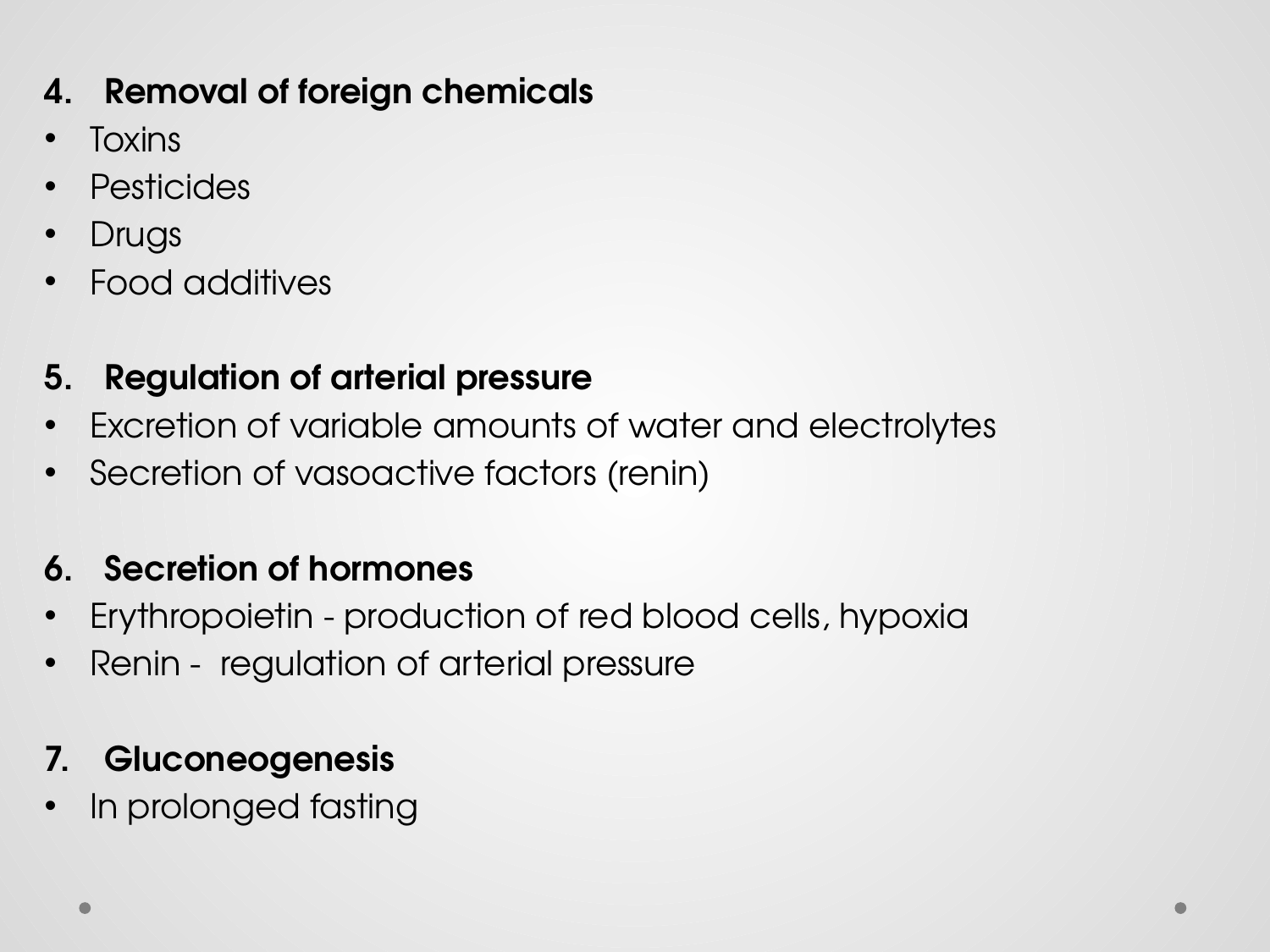

Removal of foreign chemicals
Toxins
Pesticides
Drugs
Food additives

Regulation of arterial pressure
Excretion of variable amounts of water and electrolytes
Secretion of vasoactive factors (renin)

Secretion of hormones
Erythropoietin - production of red blood cells, hypoxia
Renin -  regulation of arterial pressure

Gluconeogenesis
In prolonged fasting